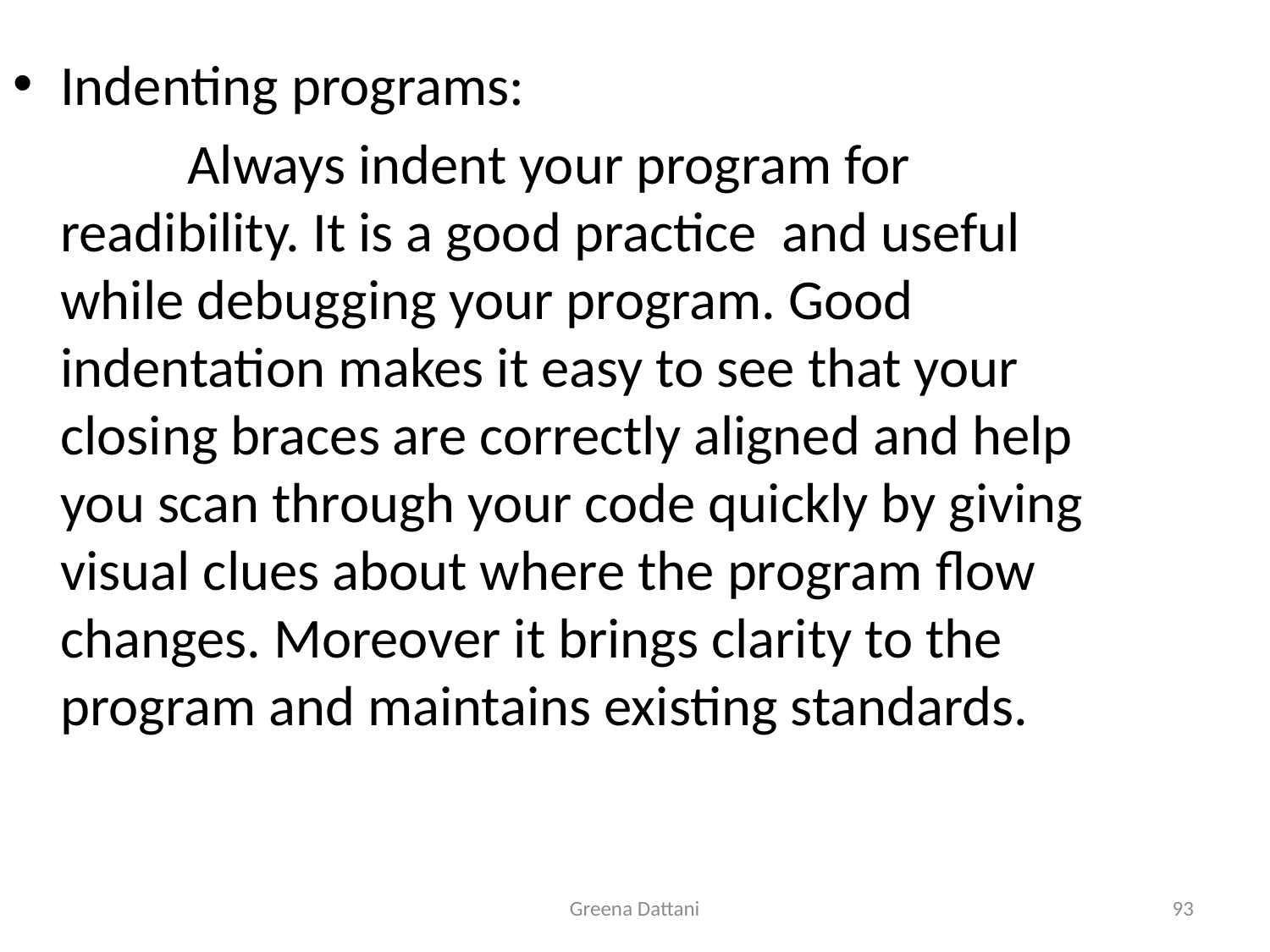

Indenting programs:
		Always indent your program for readibility. It is a good practice  and useful while debugging your program. Good indentation makes it easy to see that your closing braces are correctly aligned and help you scan through your code quickly by giving visual clues about where the program flow changes. Moreover it brings clarity to the program and maintains existing standards.
Greena Dattani
93